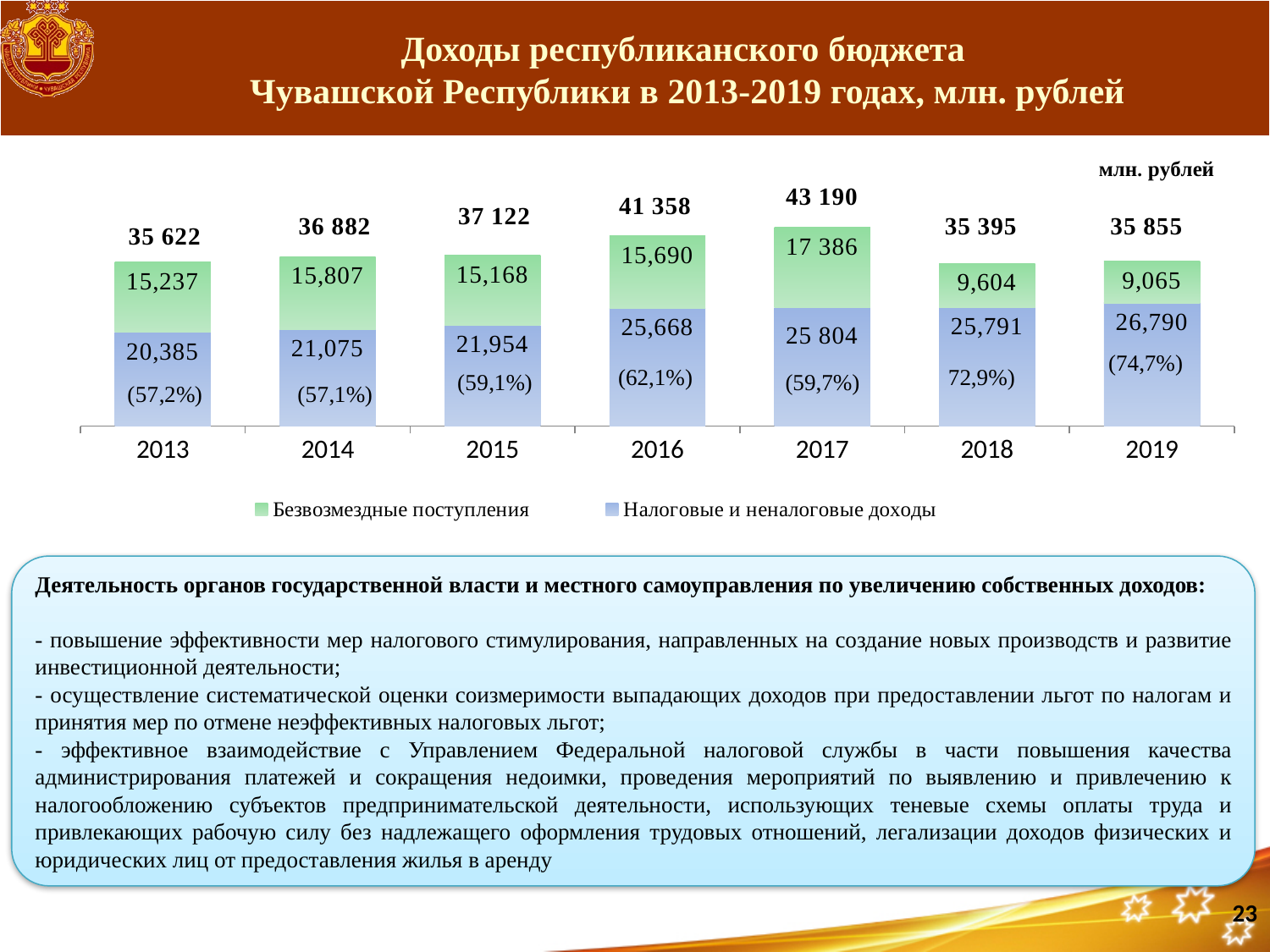

# Доходы республиканского бюджета Чувашской Республики в 2013-2019 годах, млн. рублей

### Chart

| Category | Налоговые и неналоговые доходы | Безвозмездные поступления |
|---|---|---|
| 2013 | 20385.0 | 15237.0 |
| 2014 | 21075.0 | 15807.0 |
| 2015 | 21954.456800580003 | 15167.71295556 |
| 2016 | 25668.0596 | 15689.8569 |
| 2017 | 25804.0 | 17386.0 |
| 2018 | 25791.4863 | 9603.71349 |
| 2019 | 26789.6144 | 9065.342 |
(74,7%)
(62,1%)
72,9%)
(59,7%)
Деятельность органов государственной власти и местного самоуправления по увеличению собственных доходов:

- повышение эффективности мер налогового стимулирования, направленных на создание новых производств и развитие инвестиционной деятельности;
- осуществление систематической оценки соизмеримости выпадающих доходов при предоставлении льгот по налогам и принятия мер по отмене неэффективных налоговых льгот;
- эффективное взаимодействие с Управлением Федеральной налоговой службы в части повышения качества администрирования платежей и сокращения недоимки, проведения мероприятий по выявлению и привлечению к налогообложению субъектов предпринимательской деятельности, использующих теневые схемы оплаты труда и привлекающих рабочую силу без надлежащего оформления трудовых отношений, легализации доходов физических и юридических лиц от предоставления жилья в аренду
23